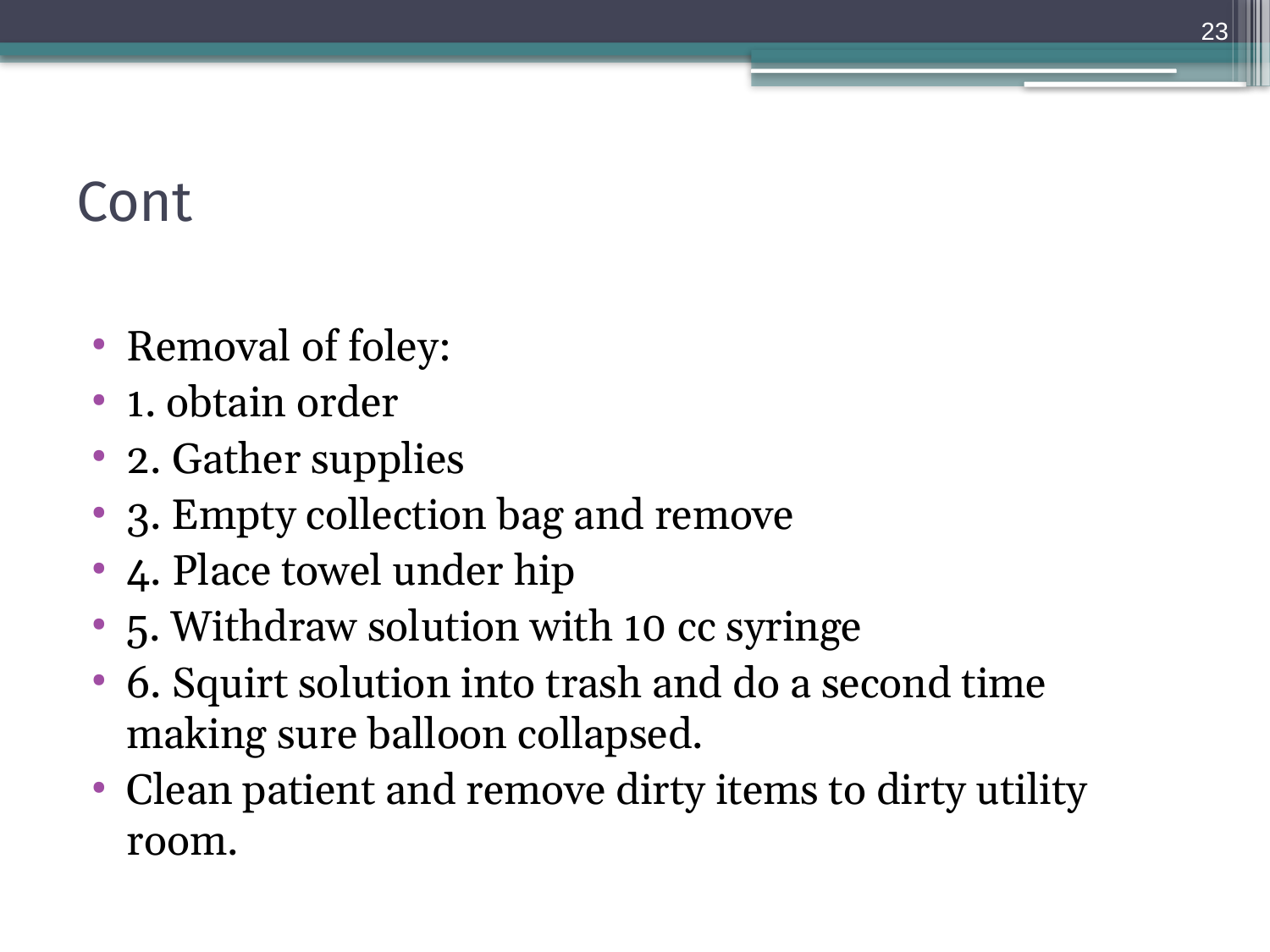

23
# Cont
Removal of foley:
1. obtain order
2. Gather supplies
3. Empty collection bag and remove
4. Place towel under hip
5. Withdraw solution with 10 cc syringe
6. Squirt solution into trash and do a second time making sure balloon collapsed.
Clean patient and remove dirty items to dirty utility room.